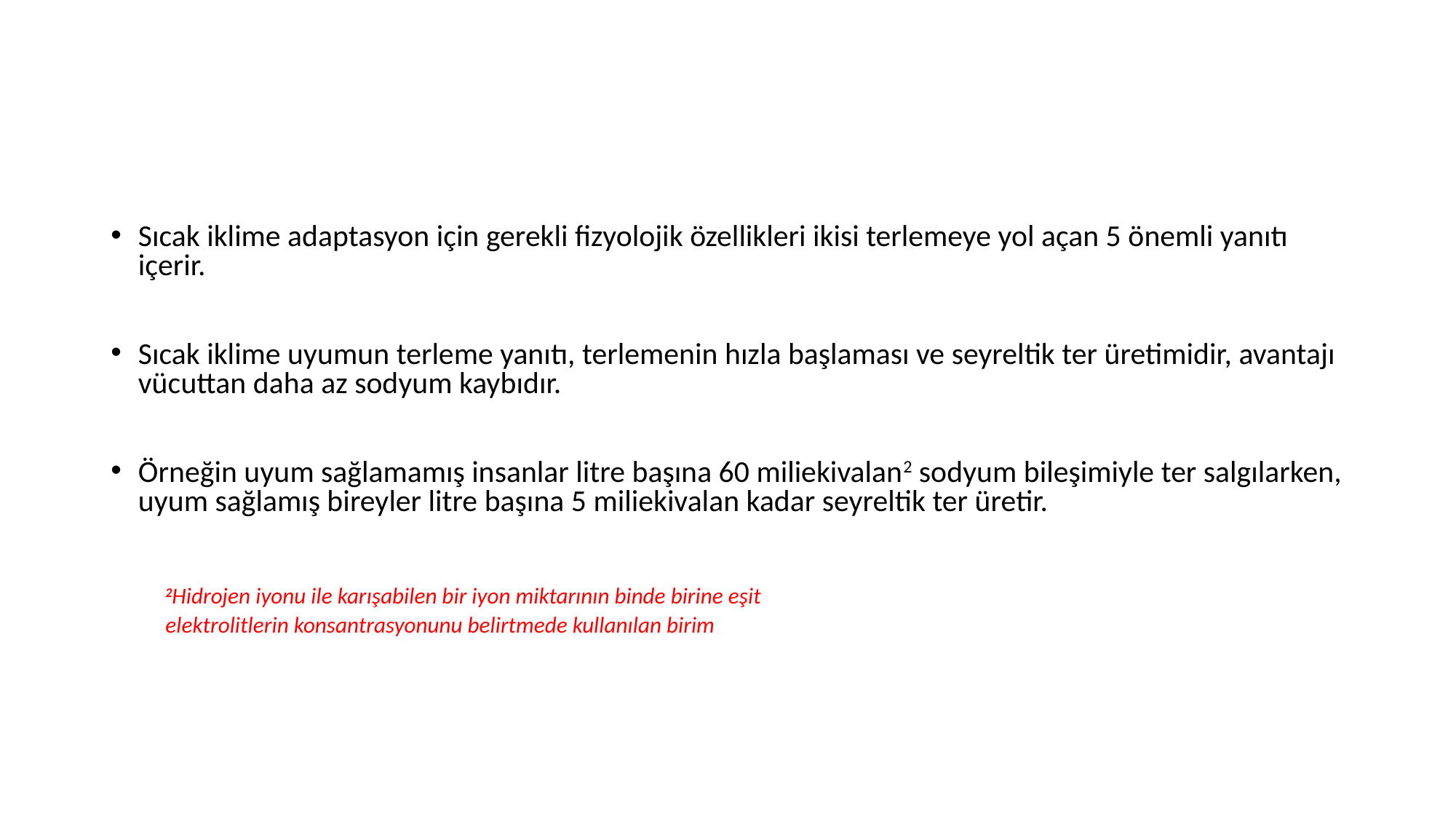

Sıcak iklime adaptasyon için gerekli fizyolojik özellikleri ikisi terlemeye yol açan 5 önemli yanıtı içerir.

Sıcak iklime uyumun terleme yanıtı, terlemenin hızla başlaması ve seyreltik ter üretimidir, avantajı vücuttan daha az sodyum kaybıdır.

Örneğin uyum sağlamamış insanlar litre başına 60 miliekivalan2 sodyum bileşimiyle ter salgılarken, uyum sağlamış bireyler litre başına 5 miliekivalan kadar seyreltik ter üretir.

2Hidrojen iyonu ile karışabilen bir iyon miktarının binde birine eşit
elektrolitlerin konsantrasyonunu belirtmede kullanılan birim